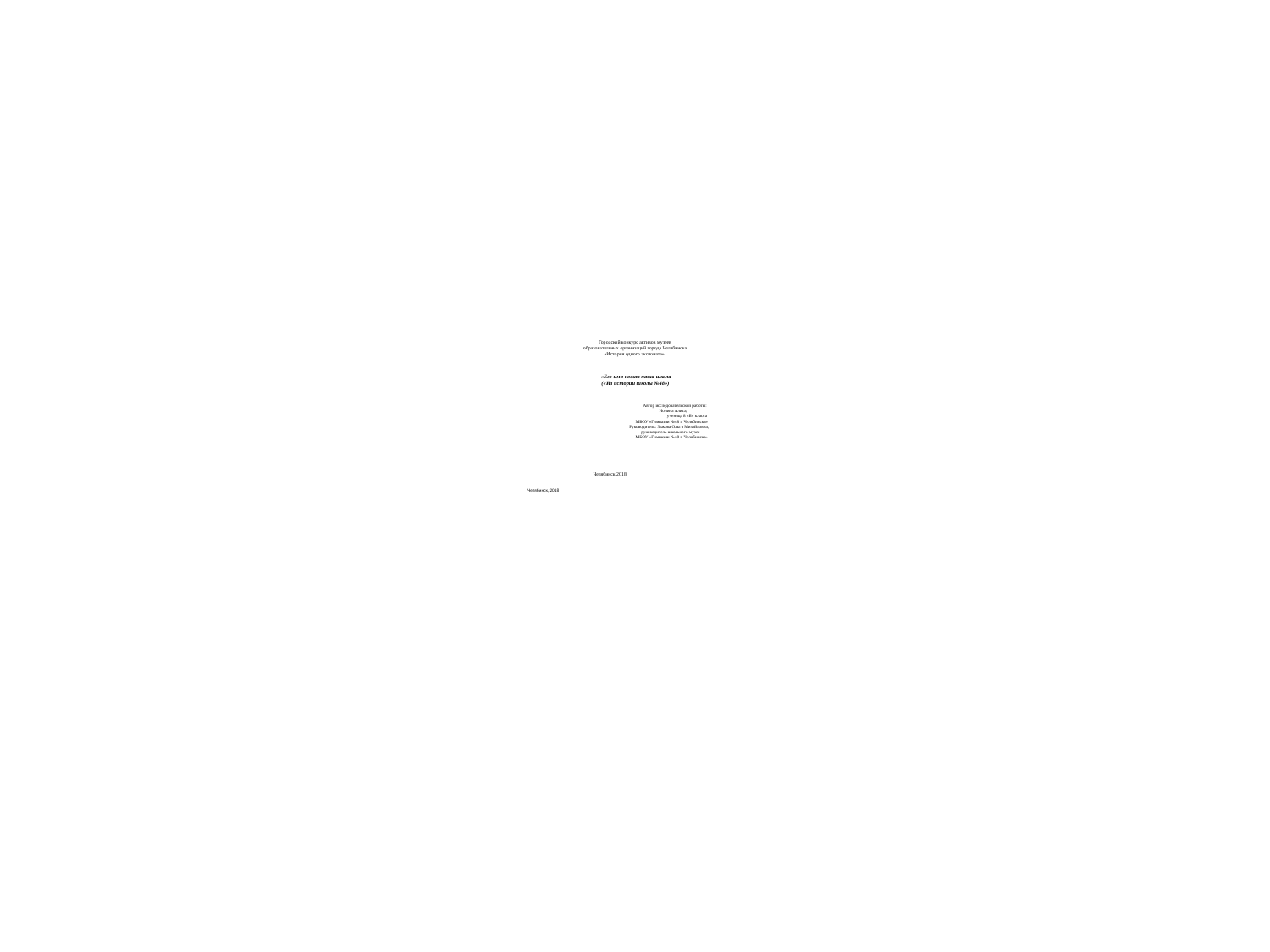

# Городской конкурс активов музеев образовательных организаций города Челябинска «История одного экспоната»       «Его имя носит наша школа («Из истории школы №48»)       Автор исследовательской работы: Ионина Алиса, ученица 8 «Б» класса МБОУ «Гимназии №48 г. Челябинска» Руководитель: Зыкова Ольга Михайловна, руководитель школьного музея МБОУ «Гимназии №48 г. Челябинска»         Челябинск,2018     Челябинск, 2018